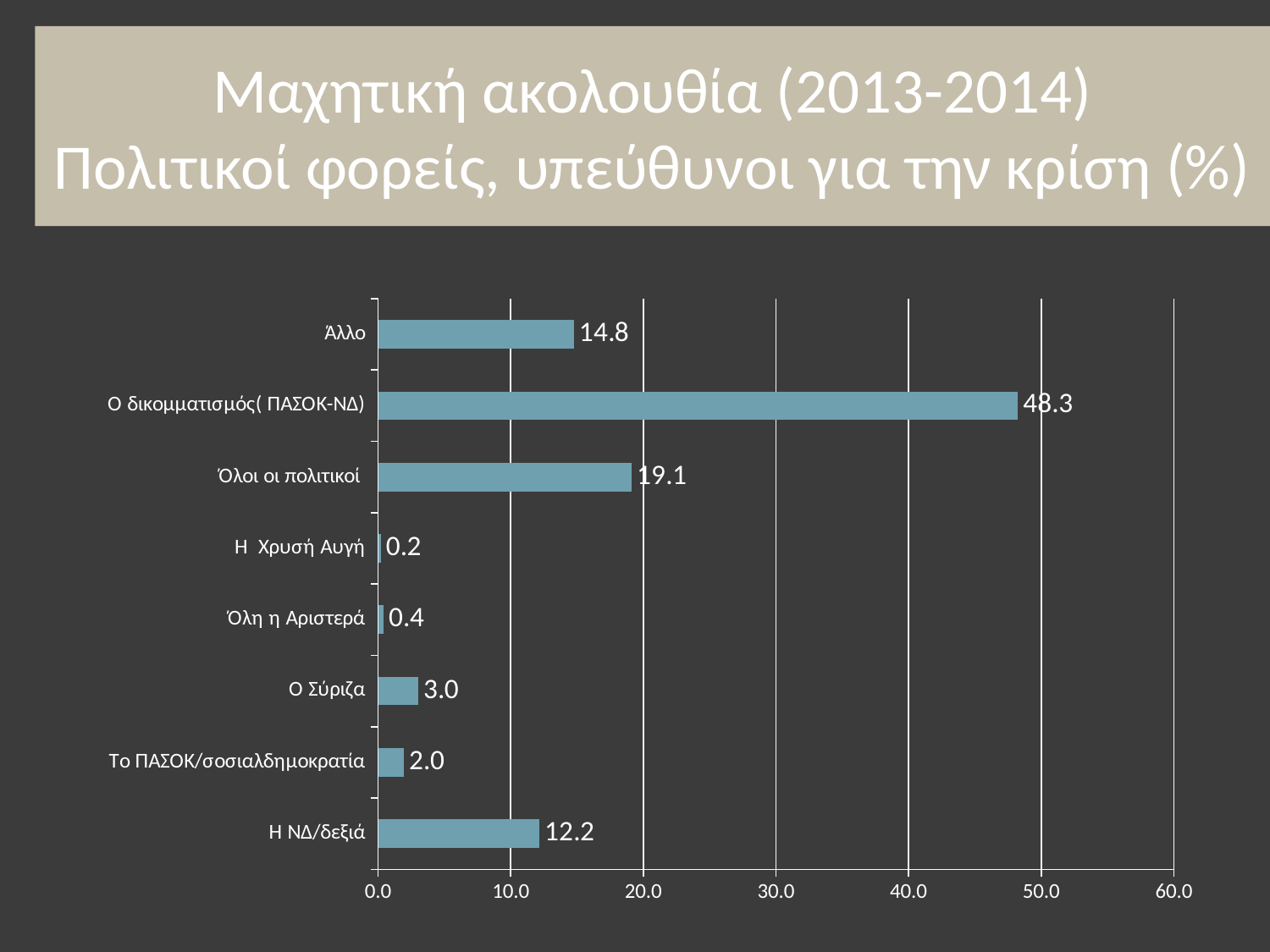

# Μαχητική ακολουθία (2013-2014) Πολιτικοί φορείς, υπεύθυνοι για την κρίση (%)

### Chart

| Category |  |
|---|---|
| Η ΝΔ/δεξιά | 12.17391304347826 |
| Το ΠΑΣΟΚ/σοσιαλδημοκρατία | 1.956521739130435 |
| Ο Σύριζα | 3.043478260869565 |
| Όλη η Αριστερά | 0.434782608695653 |
| Η  Χρυσή Αυγή | 0.217391304347826 |
| Όλοι οι πολιτικοί  | 19.1304347826087 |
| Ο δικομματισμός( ΠΑΣΟΚ-ΝΔ) | 48.26086956521728 |
| Άλλο | 14.78260869565217 |